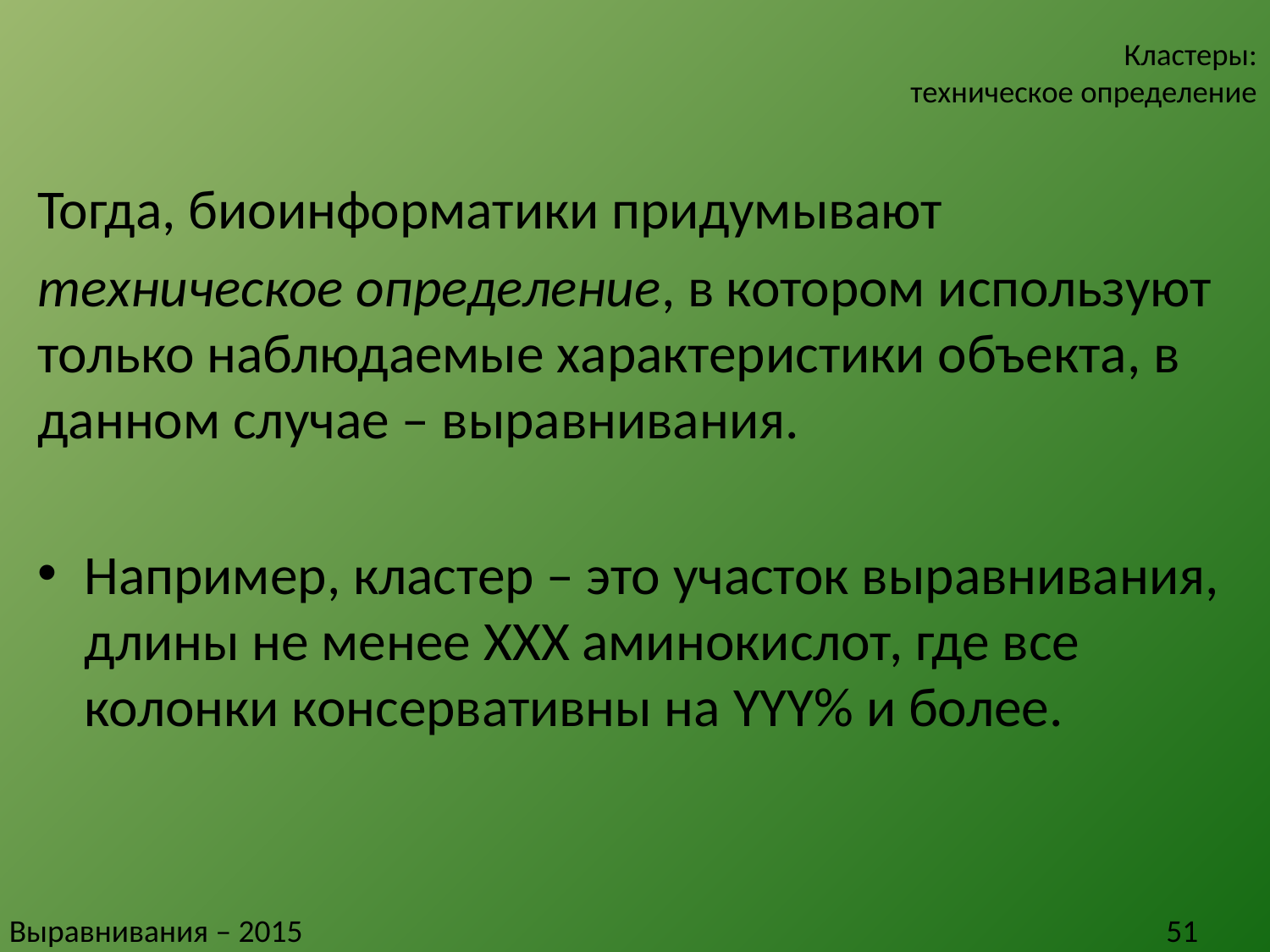

# Кластеры: техническое определение
Тогда, биоинформатики придумывают
техническое определение, в котором используют только наблюдаемые характеристики объекта, в данном случае – выравнивания.

Например, кластер – это участок выравнивания, длины не менее XXX аминокислот, где все колонки консервативны на YYY% и более.